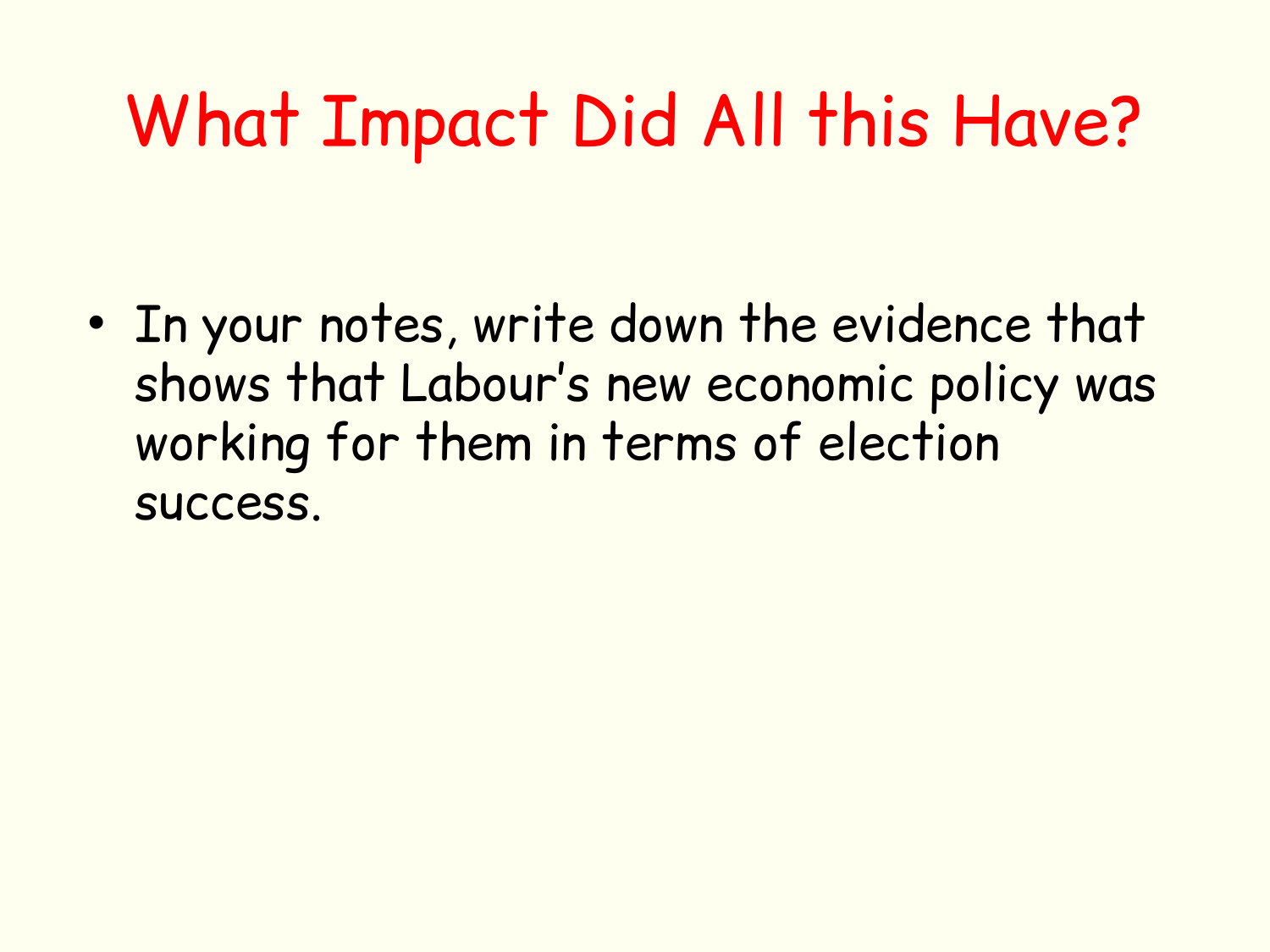

# What Impact Did All this Have?
In your notes, write down the evidence that shows that Labour’s new economic policy was working for them in terms of election success.